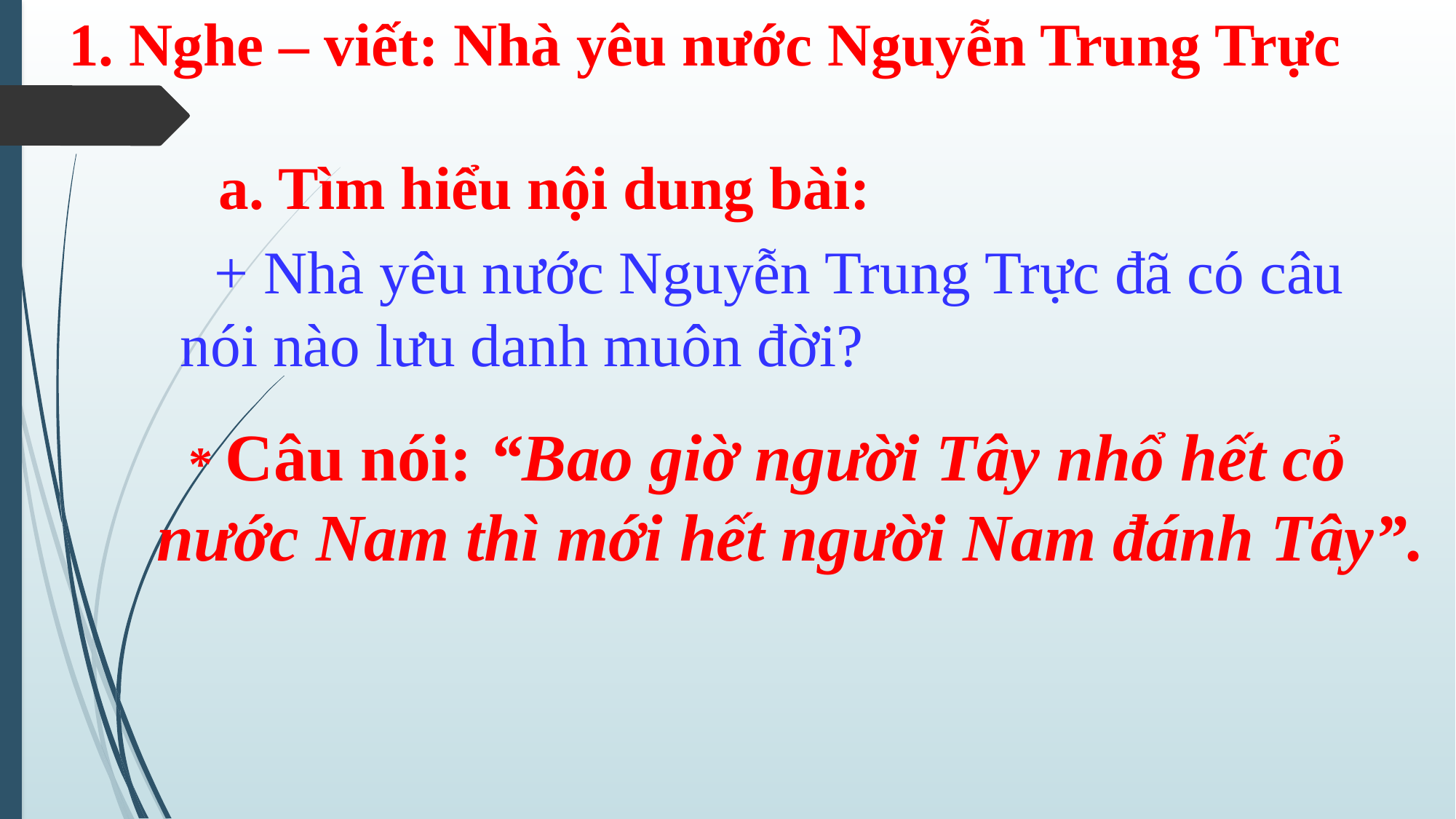

1. Nghe – viết: Nhà yêu nước Nguyễn Trung Trực
     a. Tìm hiểu nội dung bài:
  + Nhà yêu nước Nguyễn Trung Trực đã có câu nói nào lưu danh muôn đời?
      * Câu nói: “Bao giờ người Tây nhổ hết cỏ nước Nam thì mới hết người Nam đánh Tây”.